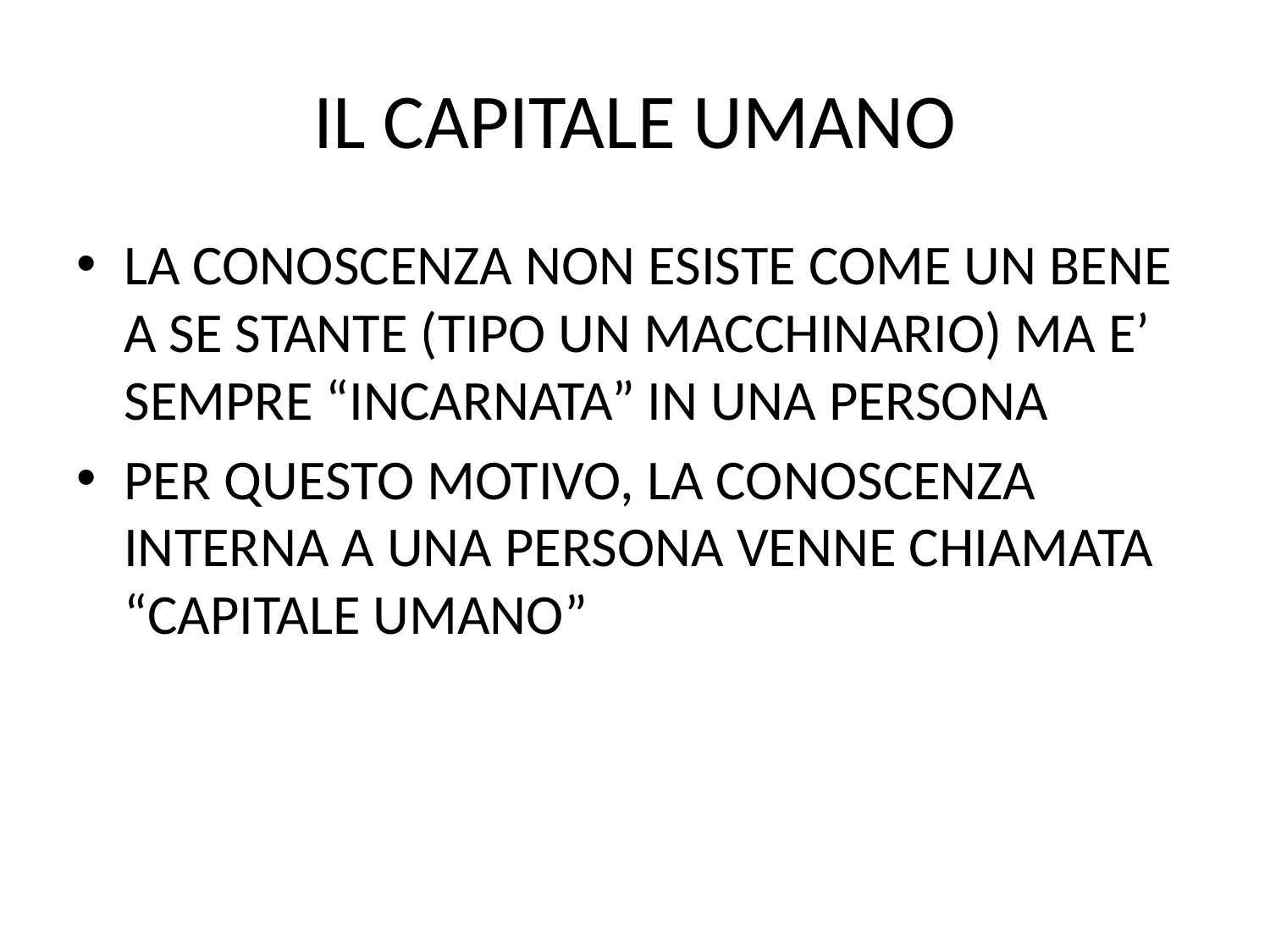

# IL CAPITALE UMANO
LA CONOSCENZA NON ESISTE COME UN BENE A SE STANTE (TIPO UN MACCHINARIO) MA E’ SEMPRE “INCARNATA” IN UNA PERSONA
PER QUESTO MOTIVO, LA CONOSCENZA INTERNA A UNA PERSONA VENNE CHIAMATA “CAPITALE UMANO”